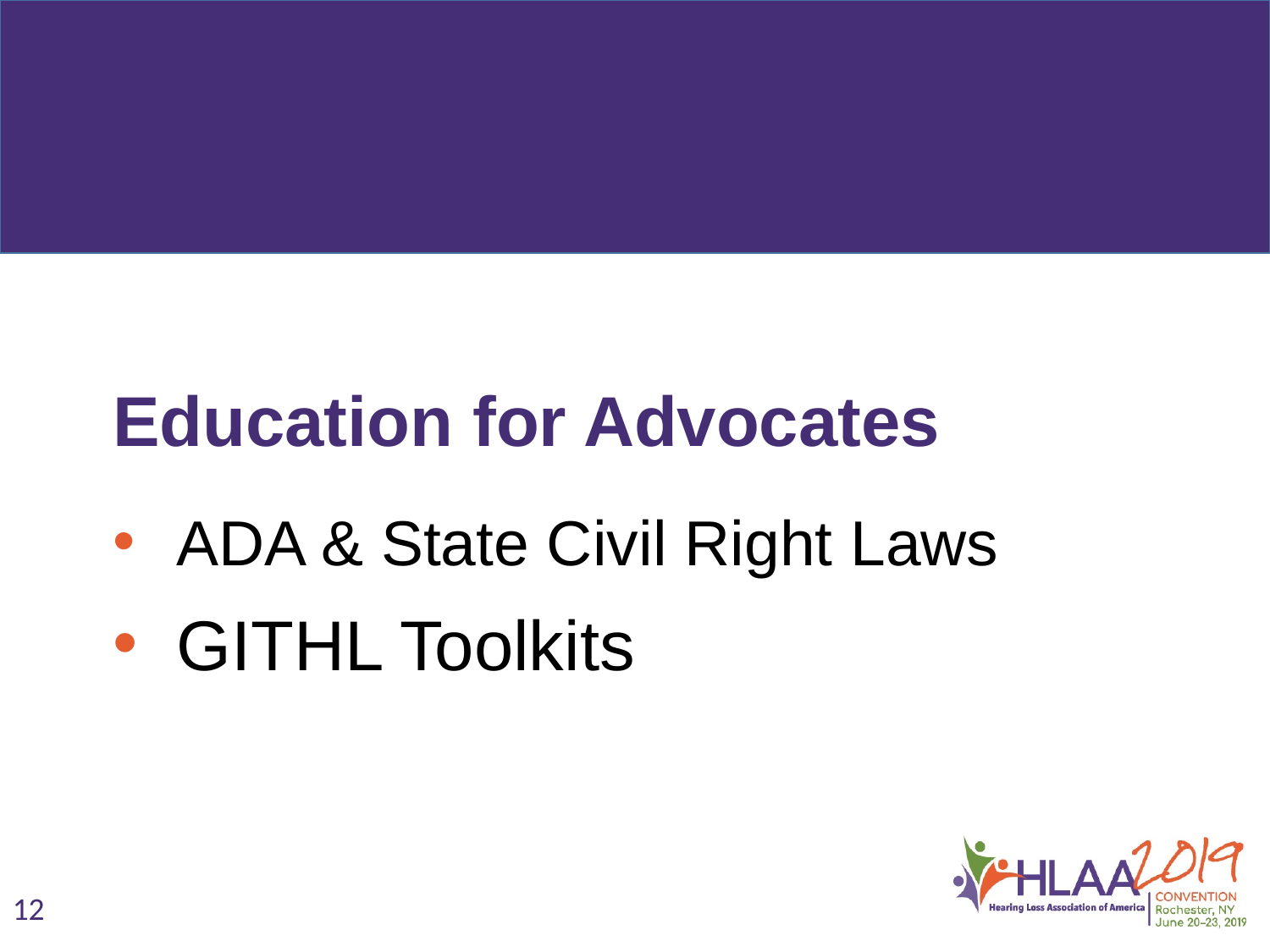

Education for Advocates
ADA & State Civil Right Laws
GITHL Toolkits

12